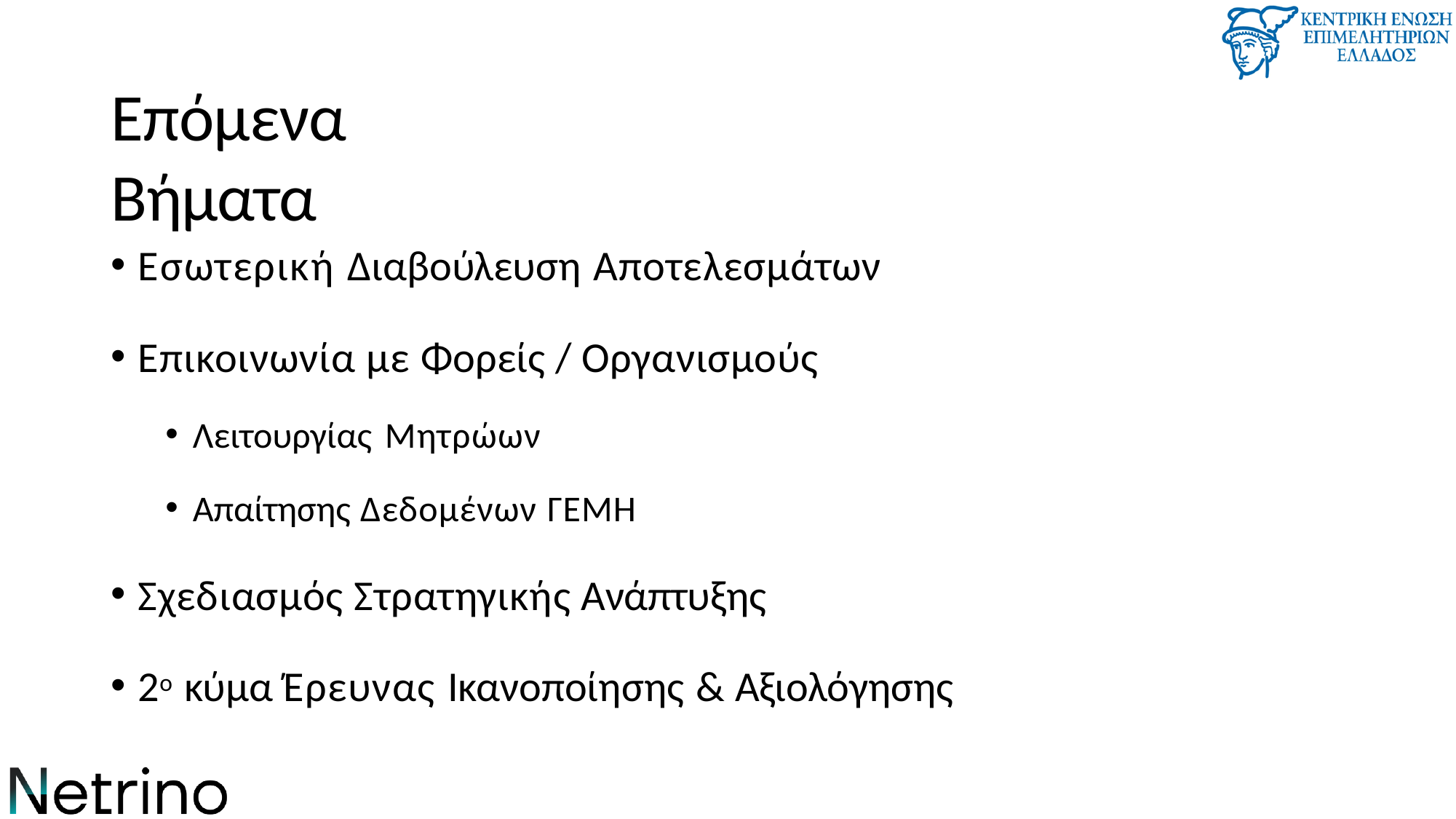

# Επόμενα Βήματα
Εσωτερική Διαβούλευση Αποτελεσμάτων
Επικοινωνία με Φορείς / Οργανισμούς
Λειτουργίας Μητρώων
Απαίτησης Δεδομένων ΓΕΜΗ
Σχεδιασμός Στρατηγικής Ανάπτυξης
2ο κύμα Έρευνας Ικανοποίησης & Αξιολόγησης